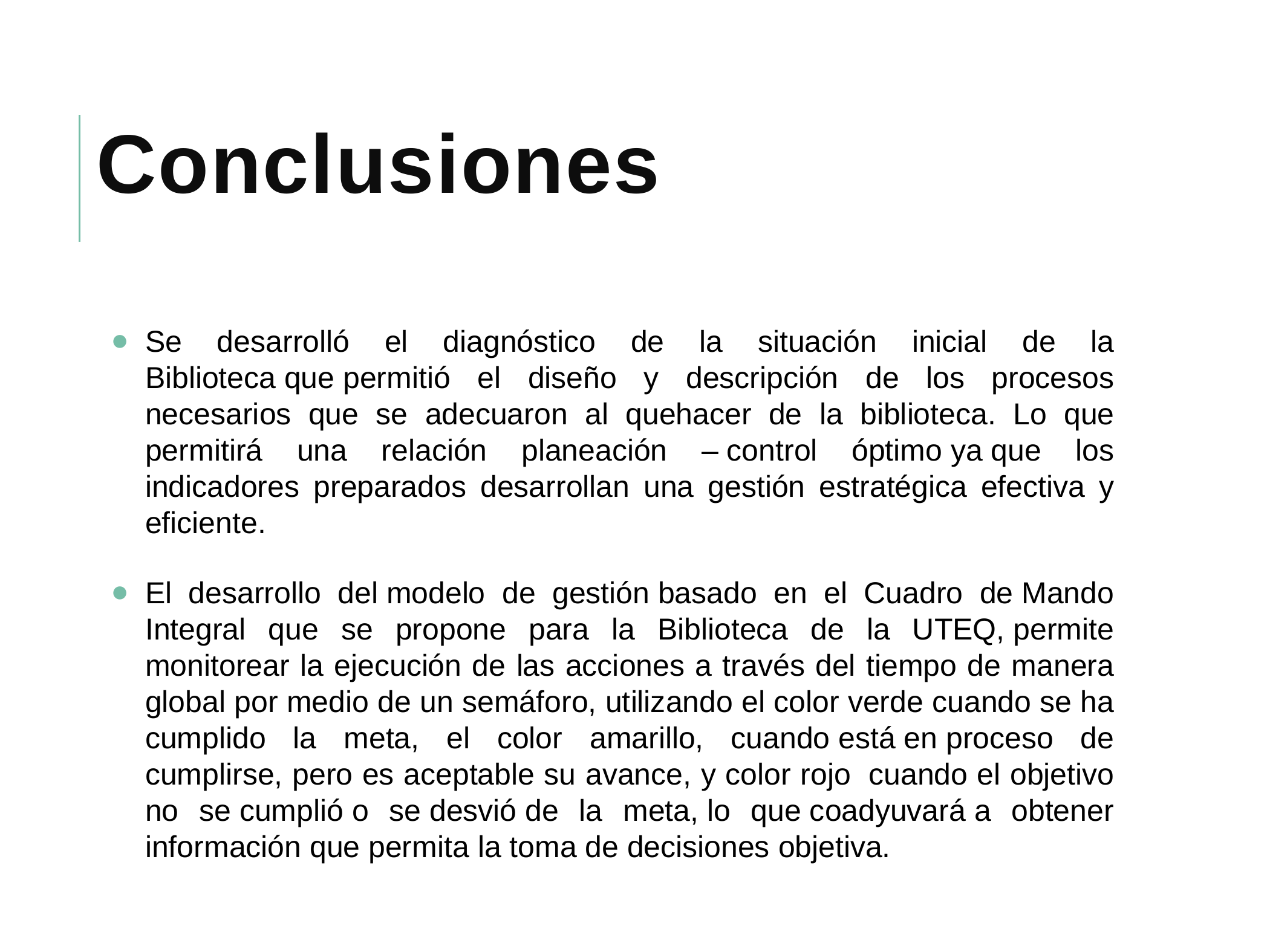

# Conclusiones
Se desarrolló el diagnóstico de la situación inicial de la Biblioteca que permitió el diseño y descripción de los procesos necesarios que se adecuaron al quehacer de la biblioteca. Lo que permitirá una relación planeación – control óptimo ya que los indicadores preparados desarrollan una gestión estratégica efectiva y eficiente.
El desarrollo del modelo de gestión basado en el Cuadro de Mando Integral que se propone para la Biblioteca de la UTEQ, permite monitorear la ejecución de las acciones a través del tiempo de manera global por medio de un semáforo, utilizando el color verde cuando se ha cumplido la meta, el color amarillo, cuando está en proceso de cumplirse, pero es aceptable su avance, y color rojo  cuando el objetivo no se cumplió o se desvió de la meta, lo que coadyuvará a obtener información que permita la toma de decisiones objetiva.